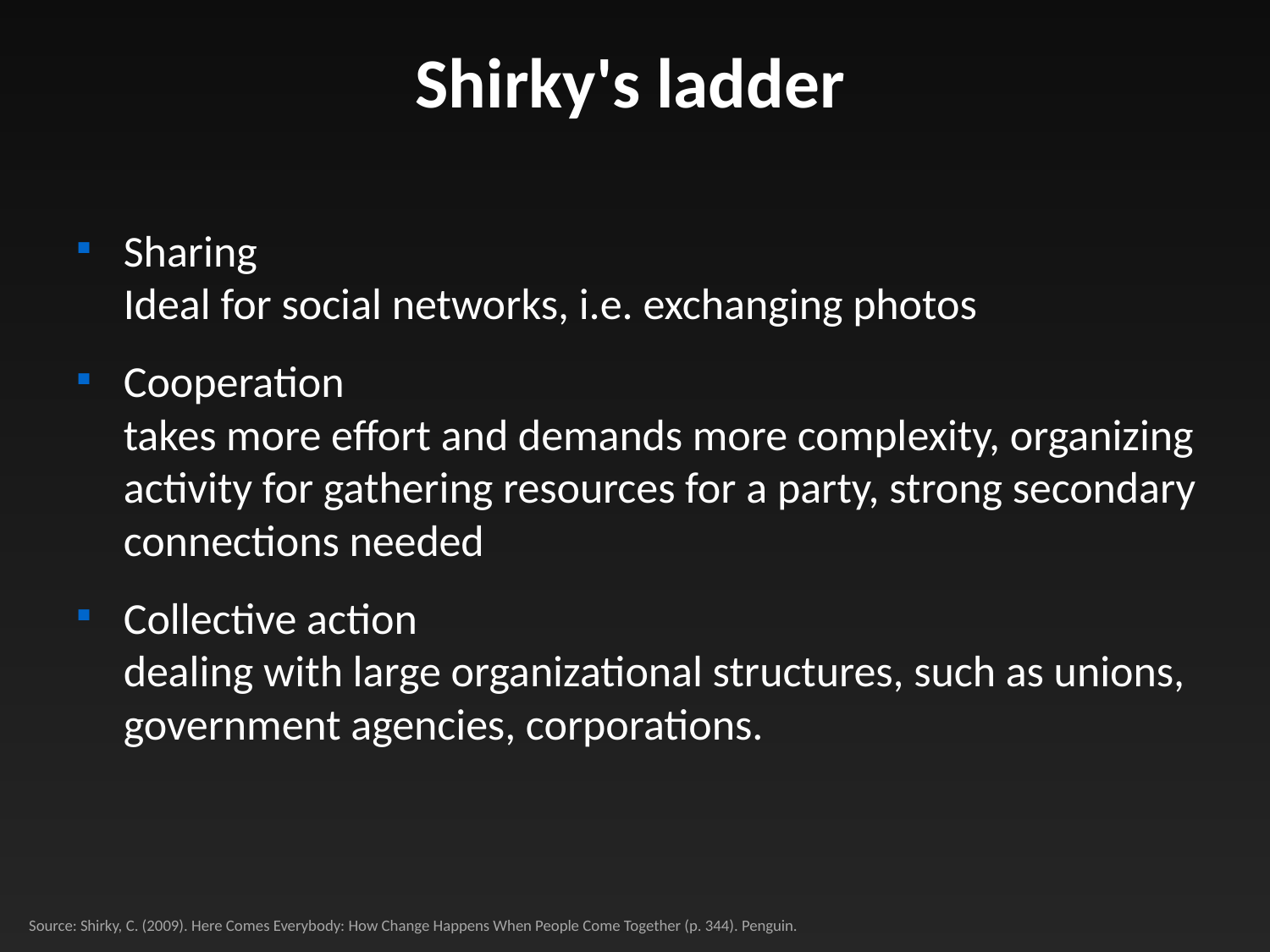

Sharing
Ideal for social networks, i.e. exchanging photos
Cooperation
takes more effort and demands more complexity, organizing activity for gathering resources for a party, strong secondary connections needed
Collective action
dealing with large organizational structures, such as unions, government agencies, corporations.
Shirky's ladder
Source: Shirky, C. (2009). Here Comes Everybody: How Change Happens When People Come Together (p. 344). Penguin.